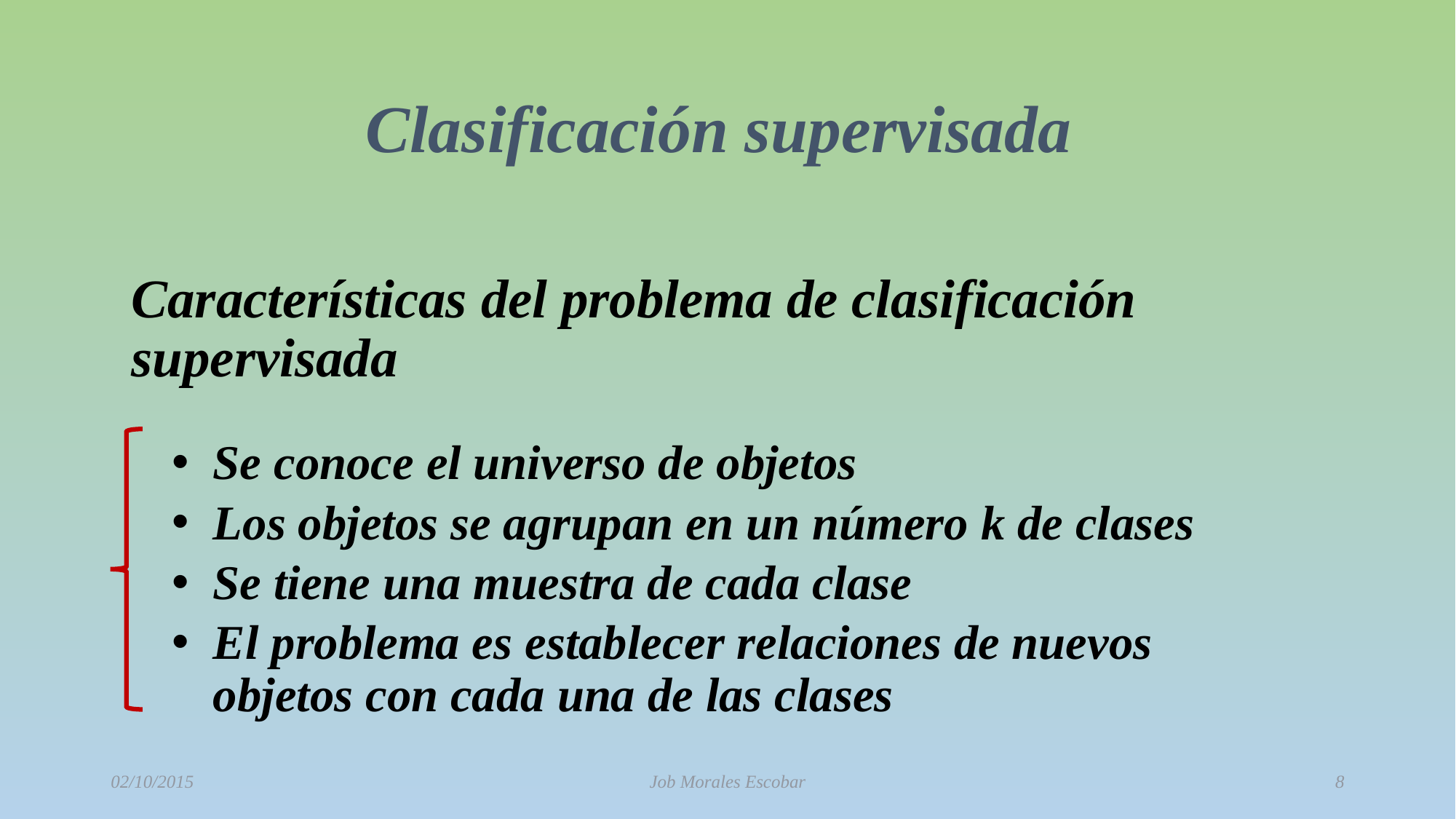

Clasificación supervisada

Características del problema de clasificación supervisada

Se conoce el universo de objetos
Los objetos se agrupan en un número k de clases
Se tiene una muestra de cada clase
El problema es establecer relaciones de nuevos objetos con cada una de las clases

02/10/2015
Job Morales Escobar
8